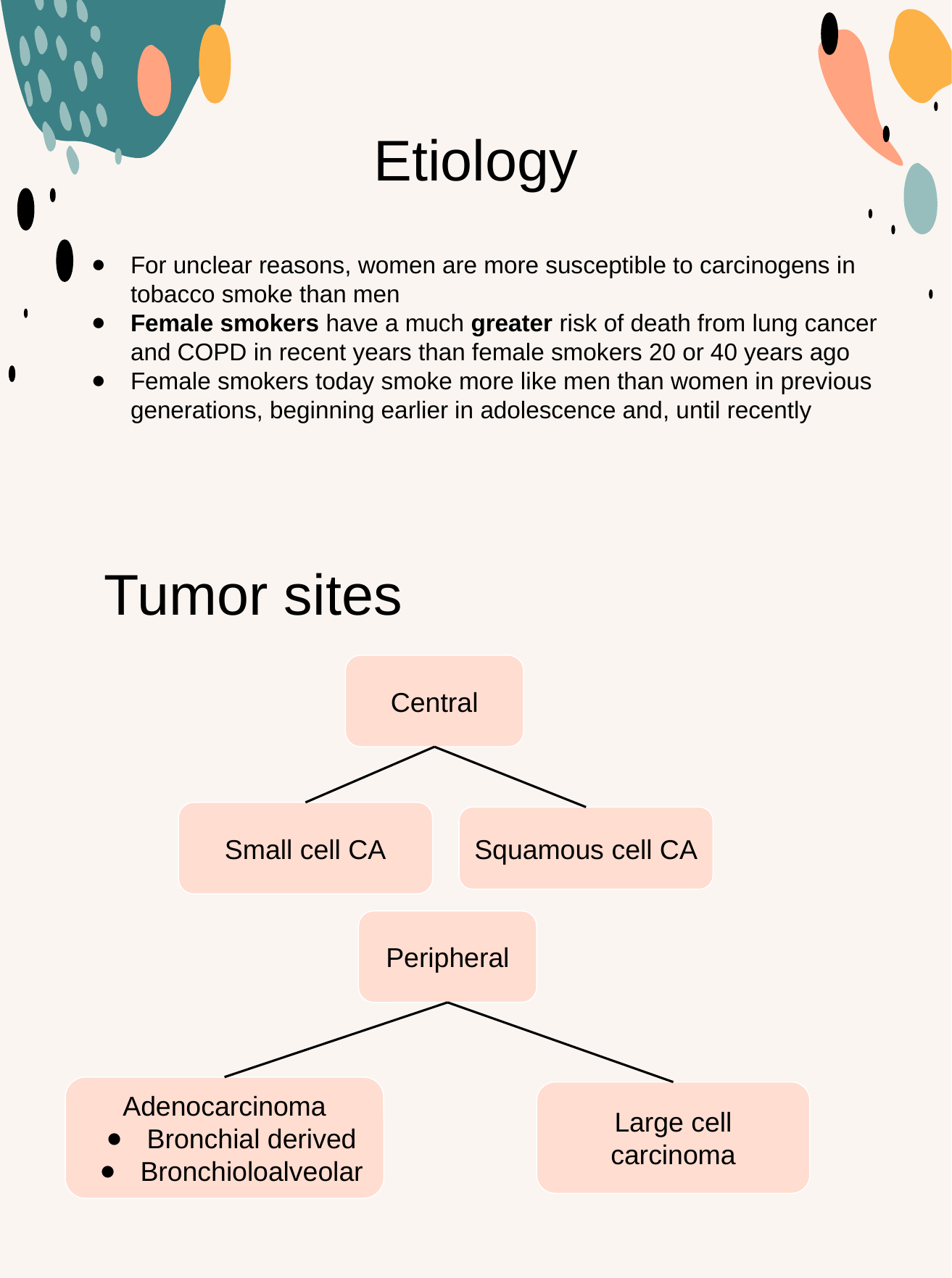

# Etiology
For unclear reasons, women are more susceptible to carcinogens in tobacco smoke than men
Female smokers have a much greater risk of death from lung cancer and COPD in recent years than female smokers 20 or 40 years ago
Female smokers today smoke more like men than women in previous generations, beginning earlier in adolescence and, until recently

Tumor sites
Central
Small cell CA
Squamous cell CA
Peripheral
Adenocarcinoma
Bronchial derived
Bronchioloalveolar
Large cell carcinoma